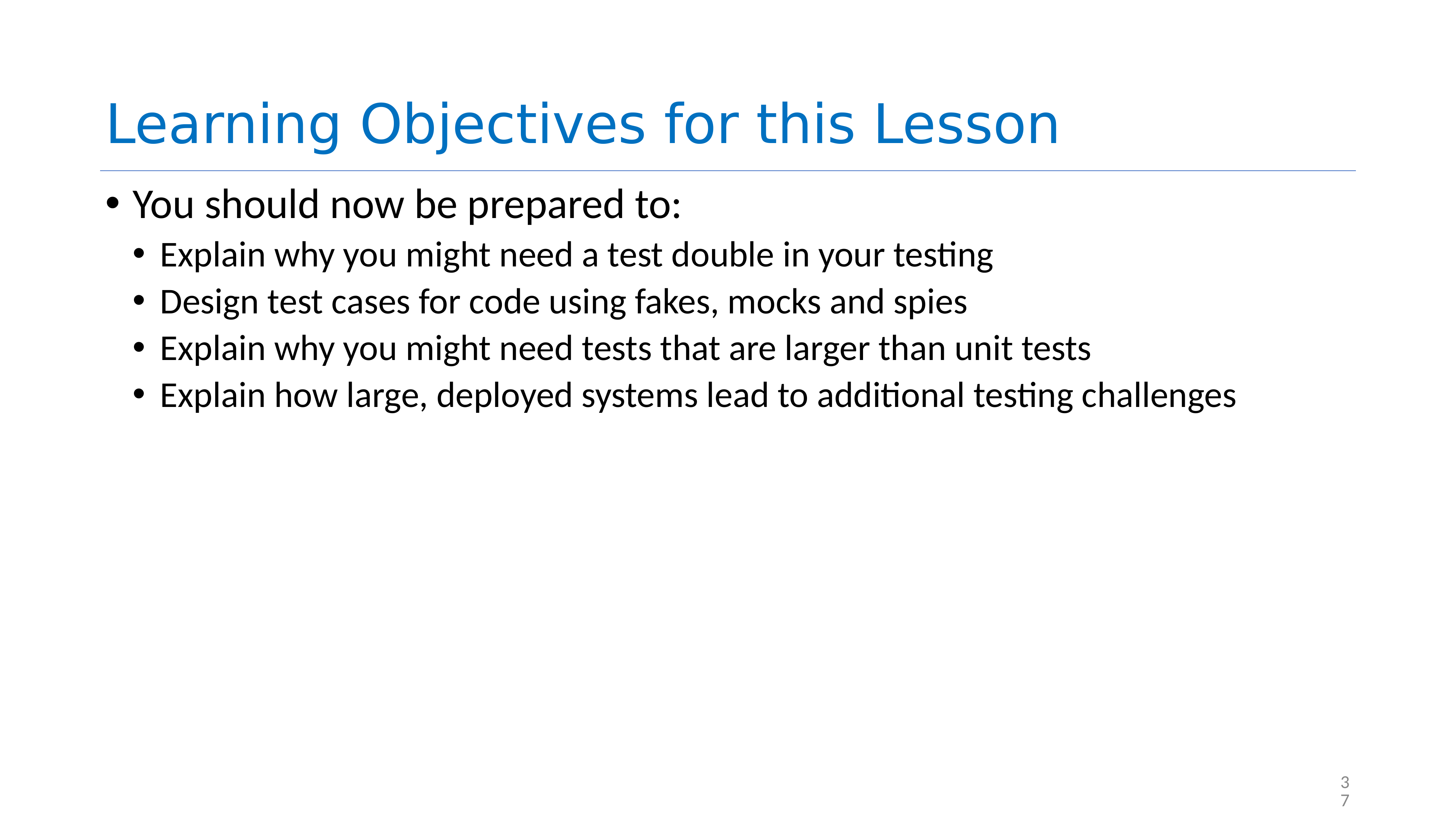

# Learning Objectives for this Lesson
You should now be prepared to:
Explain why you might need a test double in your testing
Design test cases for code using fakes, mocks and spies
Explain why you might need tests that are larger than unit tests
Explain how large, deployed systems lead to additional testing challenges
37